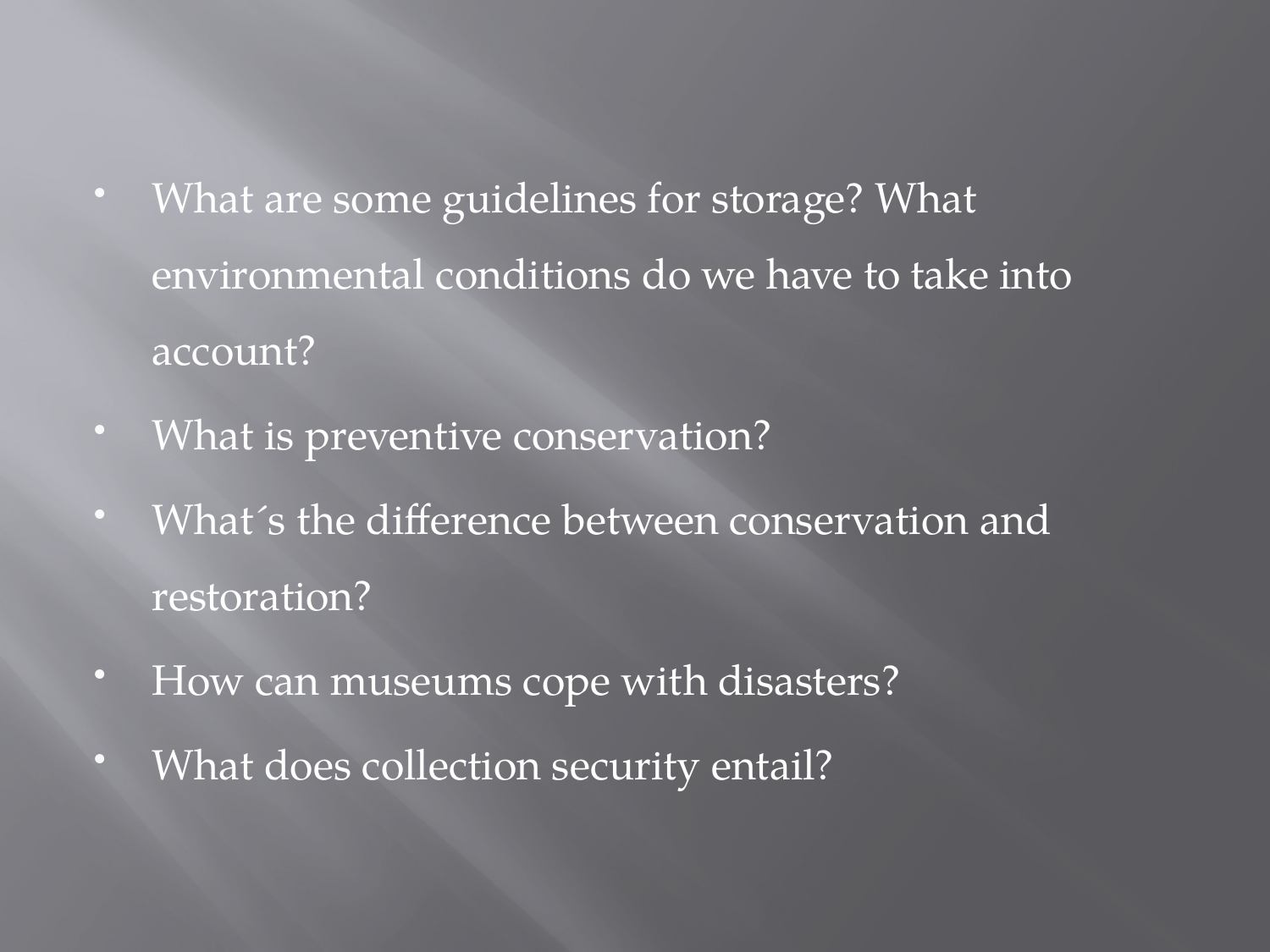

What are some guidelines for storage? What environmental conditions do we have to take into account?
What is preventive conservation?
What´s the difference between conservation and restoration?
How can museums cope with disasters?
What does collection security entail?